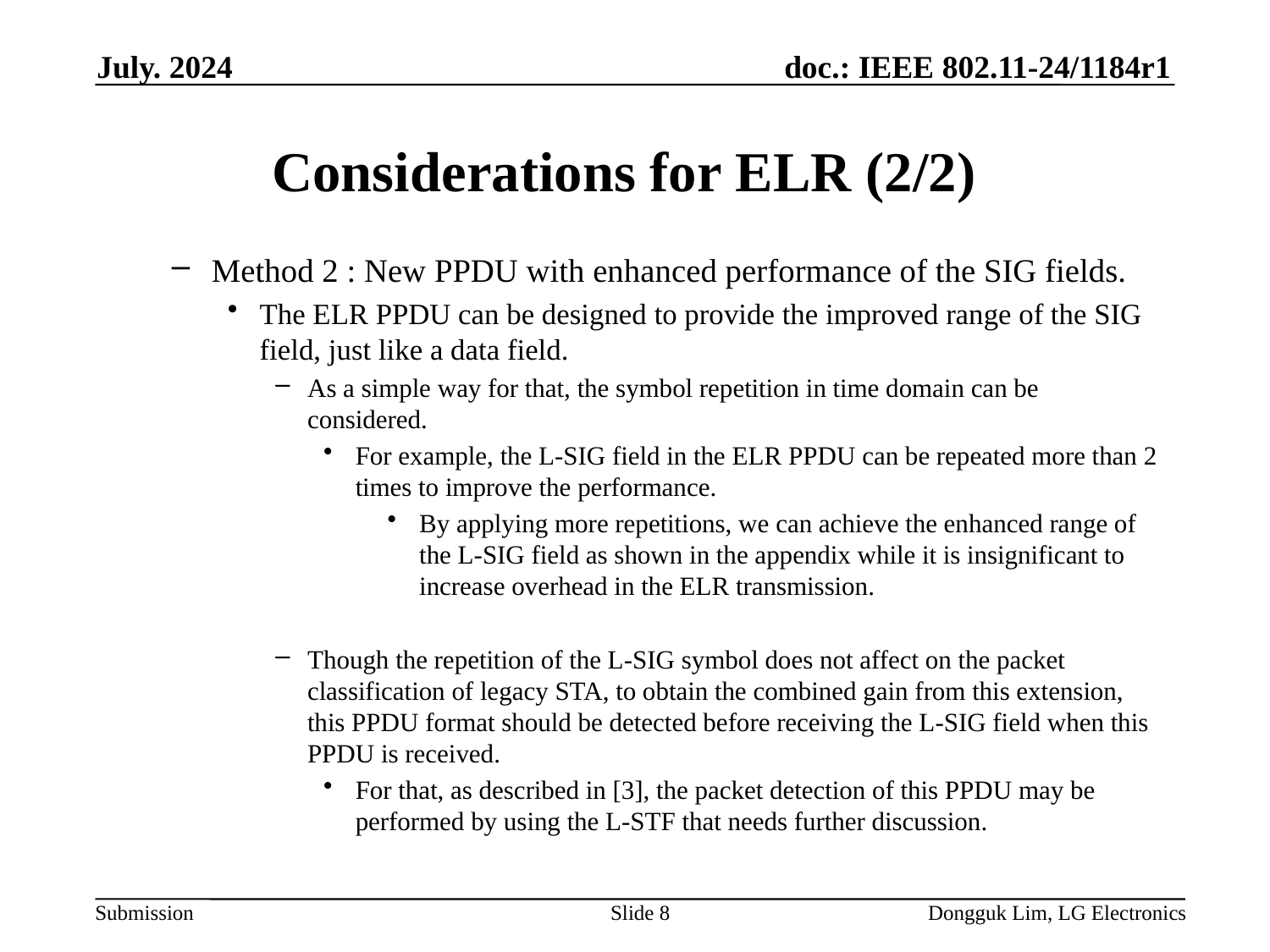

July. 2024
# Considerations for ELR (2/2)
Method 2 : New PPDU with enhanced performance of the SIG fields.
The ELR PPDU can be designed to provide the improved range of the SIG field, just like a data field.
As a simple way for that, the symbol repetition in time domain can be considered.
For example, the L-SIG field in the ELR PPDU can be repeated more than 2 times to improve the performance.
By applying more repetitions, we can achieve the enhanced range of the L-SIG field as shown in the appendix while it is insignificant to increase overhead in the ELR transmission.

Though the repetition of the L-SIG symbol does not affect on the packet classification of legacy STA, to obtain the combined gain from this extension, this PPDU format should be detected before receiving the L-SIG field when this PPDU is received.
For that, as described in [3], the packet detection of this PPDU may be performed by using the L-STF that needs further discussion.
Slide 8
Dongguk Lim, LG Electronics